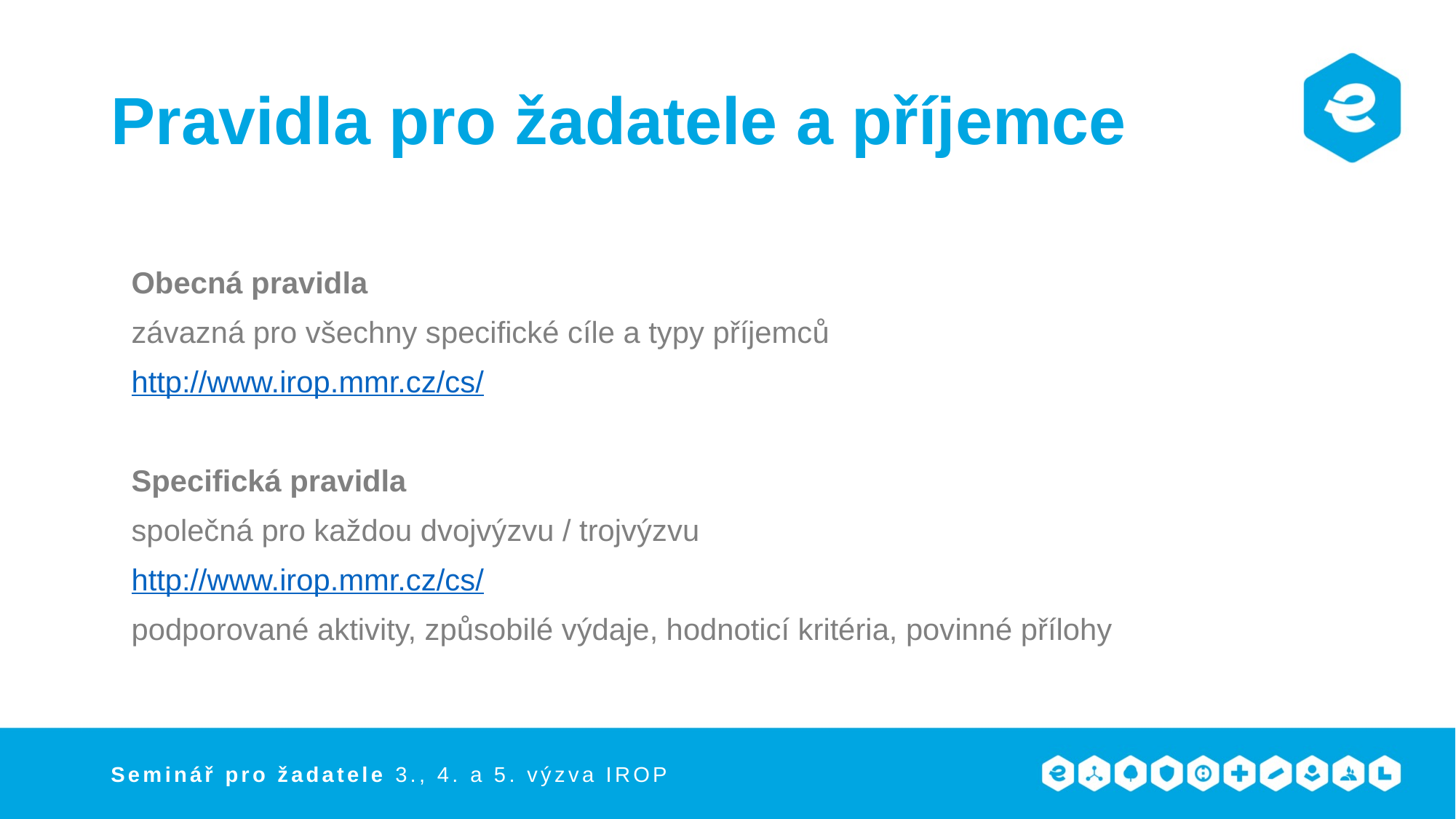

# Pravidla pro žadatele a příjemce

Obecná pravidla
závazná pro všechny specifické cíle a typy příjemců
http://www.irop.mmr.cz/cs/

Specifická pravidla
společná pro každou dvojvýzvu / trojvýzvu
http://www.irop.mmr.cz/cs/
podporované aktivity, způsobilé výdaje, hodnoticí kritéria, povinné přílohy
Seminář pro žadatele 3., 4. a 5. výzva IROP